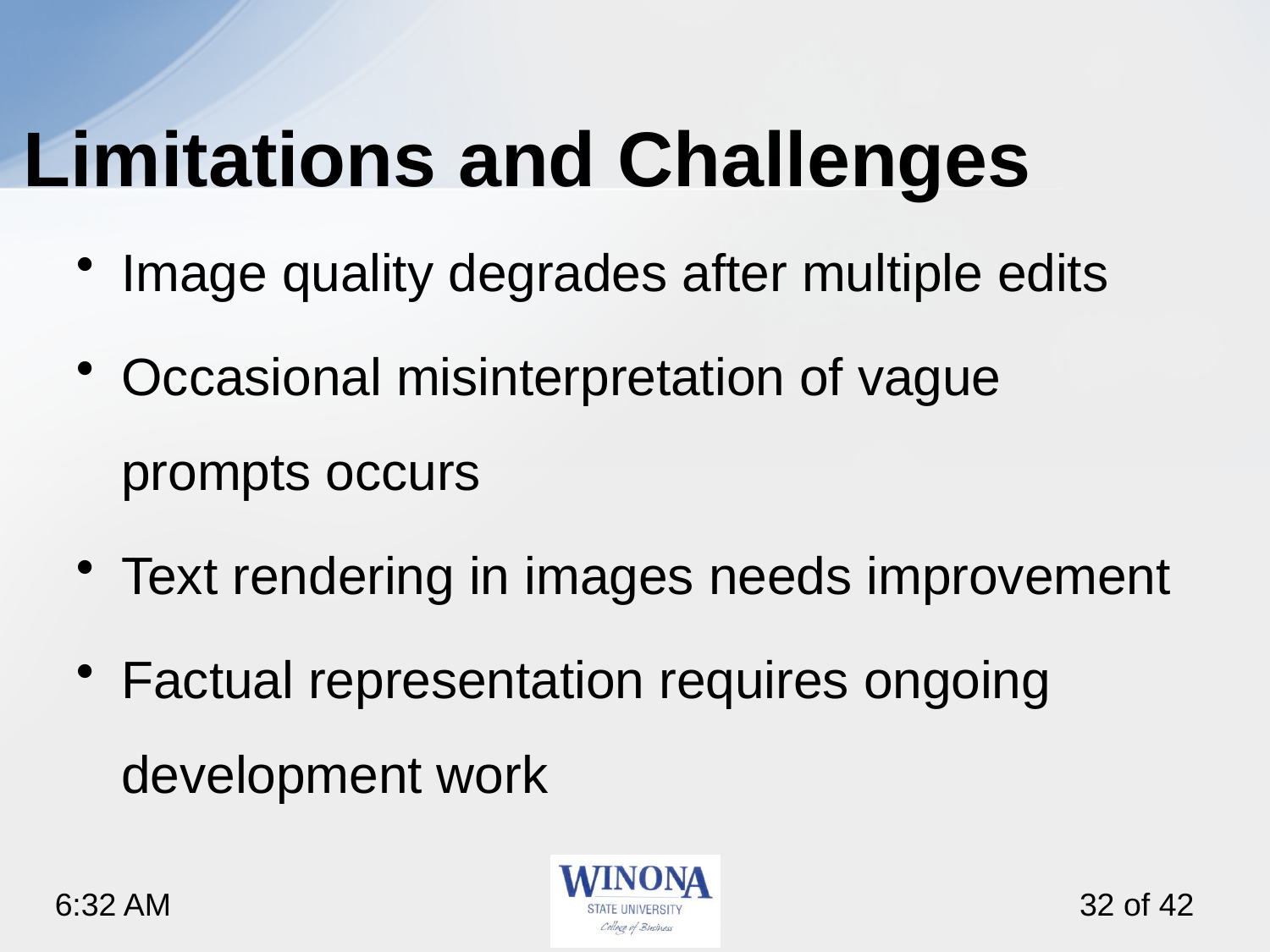

# Limitations and Challenges
Image quality degrades after multiple edits
Occasional misinterpretation of vague prompts occurs
Text rendering in images needs improvement
Factual representation requires ongoing development work